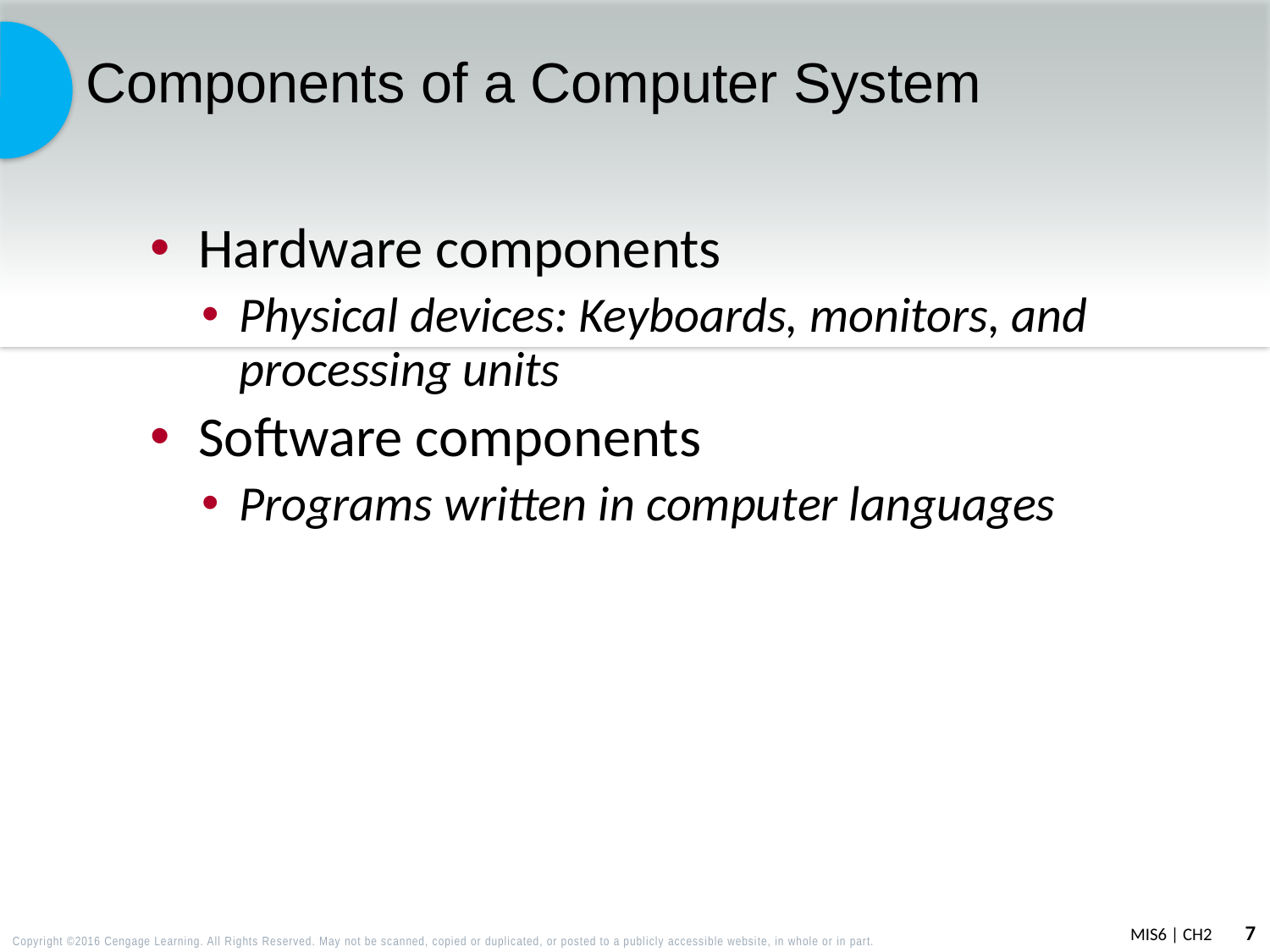

# Components of a Computer System
Hardware components
Physical devices: Keyboards, monitors, and processing units
Software components
Programs written in computer languages